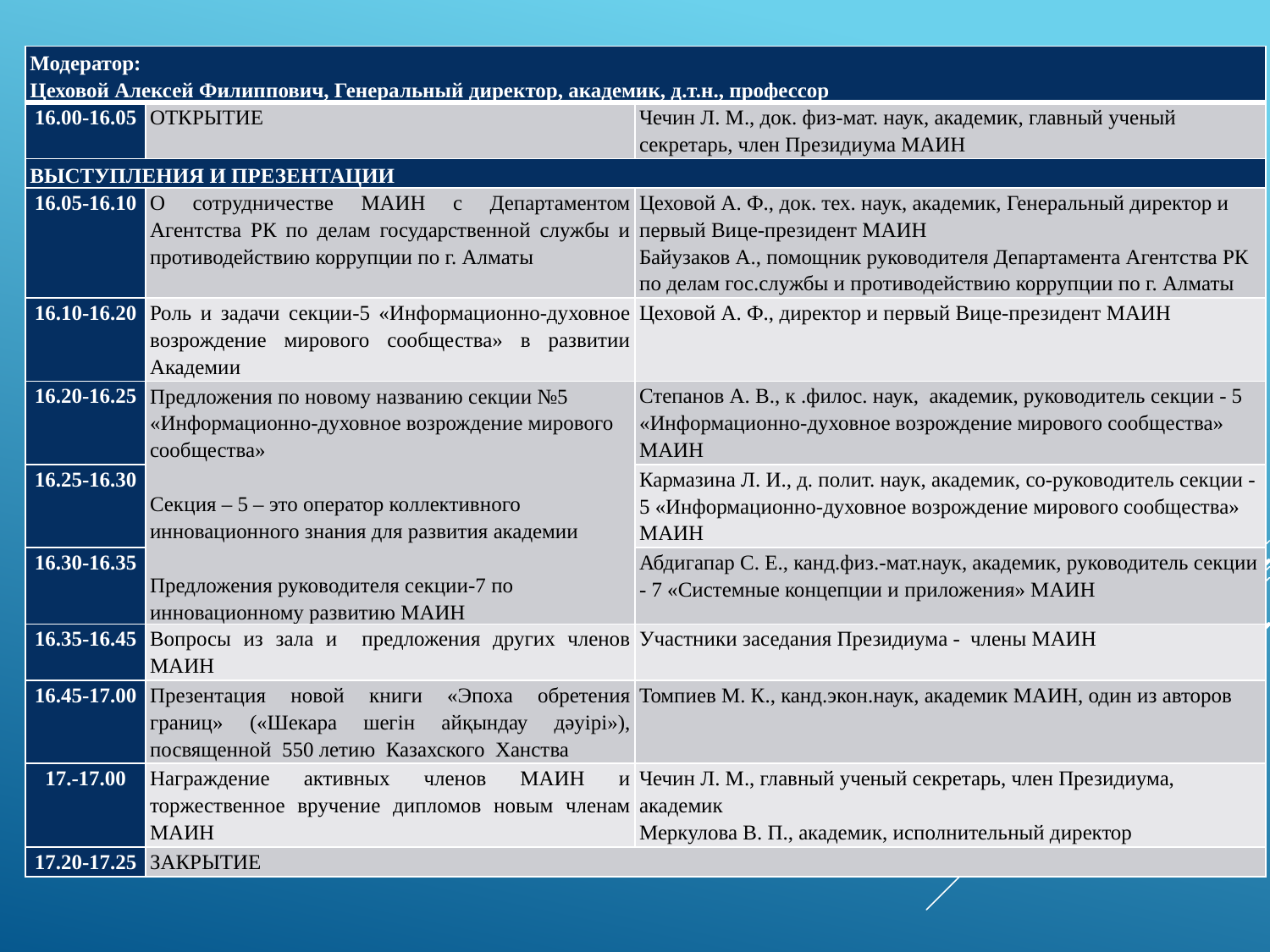

| Модератор: Цеховой Алексей Филиппович, Генеральный директор, академик, д.т.н., профессор |  |  |
| --- | --- | --- |
| 16.00-16.05 | ОТКРЫТИЕ | Чечин Л. М., док. физ-мат. наук, академик, главный ученый секретарь, член Президиума МАИН |
| ВЫСТУПЛЕНИЯ И ПРЕЗЕНТАЦИИ |  |  |
| 16.05-16.10 | О сотрудничестве МАИН с Департаментом Агентства РК по делам государственной службы и противодействию коррупции по г. Алматы | Цеховой А. Ф., док. тех. наук, академик, Генеральный директор и первый Вице-президент МАИН Байузаков А., помощник руководителя Департамента Агентства РК по делам гос.службы и противодействию коррупции по г. Алматы |
| 16.10-16.20 | Роль и задачи секции-5 «Информационно-духовное возрождение мирового сообщества» в развитии Академии | Цеховой А. Ф., директор и первый Вице-президент МАИН |
| 16.20-16.25 | Предложения по новому названию секции №5 «Информационно-духовное возрождение мирового сообщества»   Секция – 5 – это оператор коллективного инновационного знания для развития академии   Предложения руководителя секции-7 по инновационному развитию МАИН | Степанов А. В., к .филос. наук, академик, руководитель секции - 5 «Информационно-духовное возрождение мирового сообщества» МАИН |
| 16.25-16.30 |  | Кармазина Л. И., д. полит. наук, академик, со-руководитель секции - 5 «Информационно-духовное возрождение мирового сообщества» МАИН |
| 16.30-16.35 |  | Абдигапар С. Е., канд.физ.-мат.наук, академик, руководитель секции - 7 «Системные концепции и приложения» МАИН |
| 16.35-16.45 | Вопросы из зала и предложения других членов МАИН | Участники заседания Президиума - члены МАИН |
| 16.45-17.00 | Презентация новой книги «Эпоха обретения границ» («Шекара шегін айқындау дәуірі»), посвященной 550 летию Казахского Ханства | Томпиев М. К., канд.экон.наук, академик МАИН, один из авторов |
| 17.-17.00 | Награждение активных членов МАИН и торжественное вручение дипломов новым членам МАИН | Чечин Л. М., главный ученый секретарь, член Президиума, академик Меркулова В. П., академик, исполнительный директор |
| 17.20-17.25 | ЗАКРЫТИЕ |  |